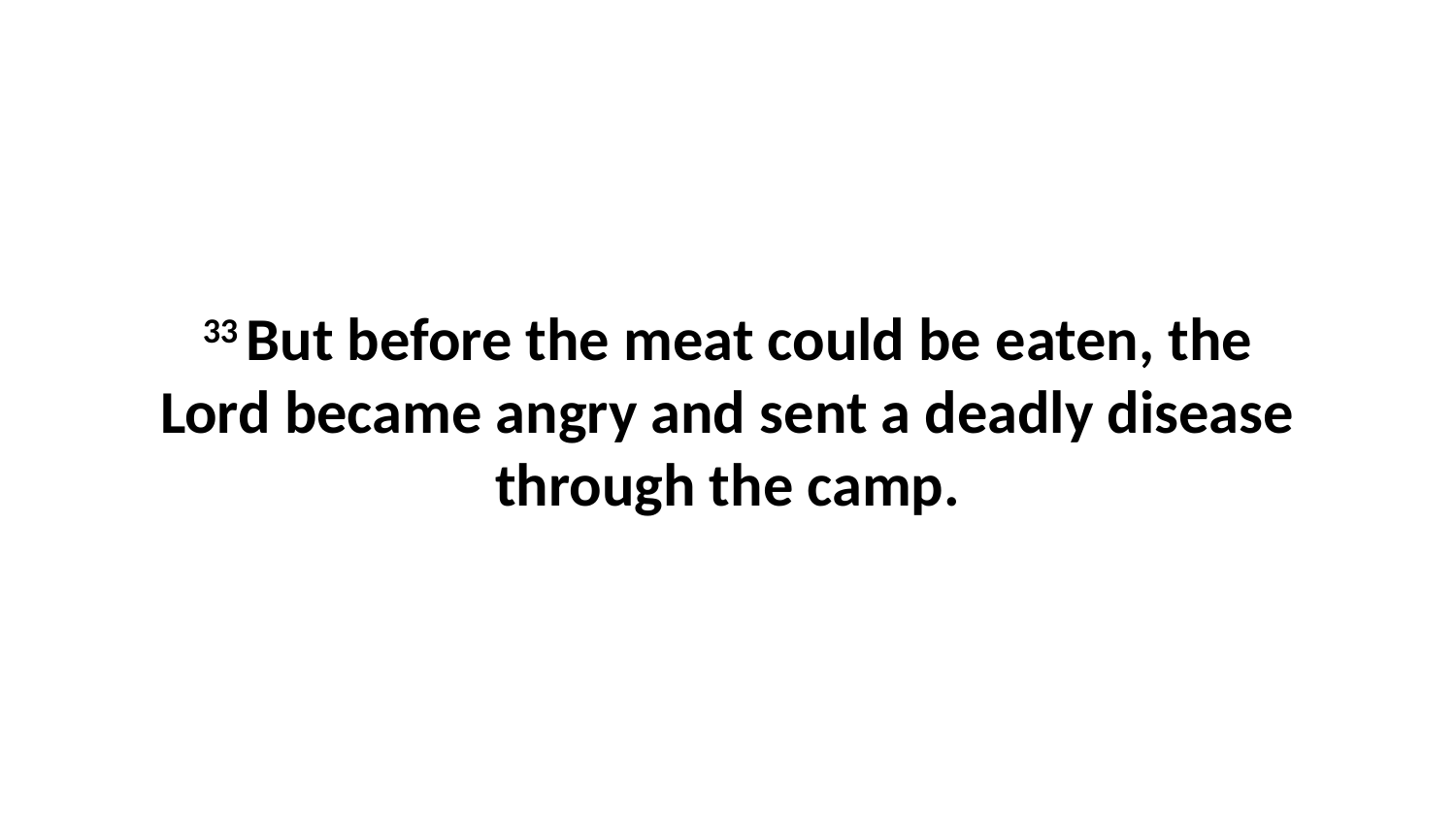

33 But before the meat could be eaten, the Lord became angry and sent a deadly disease through the camp.